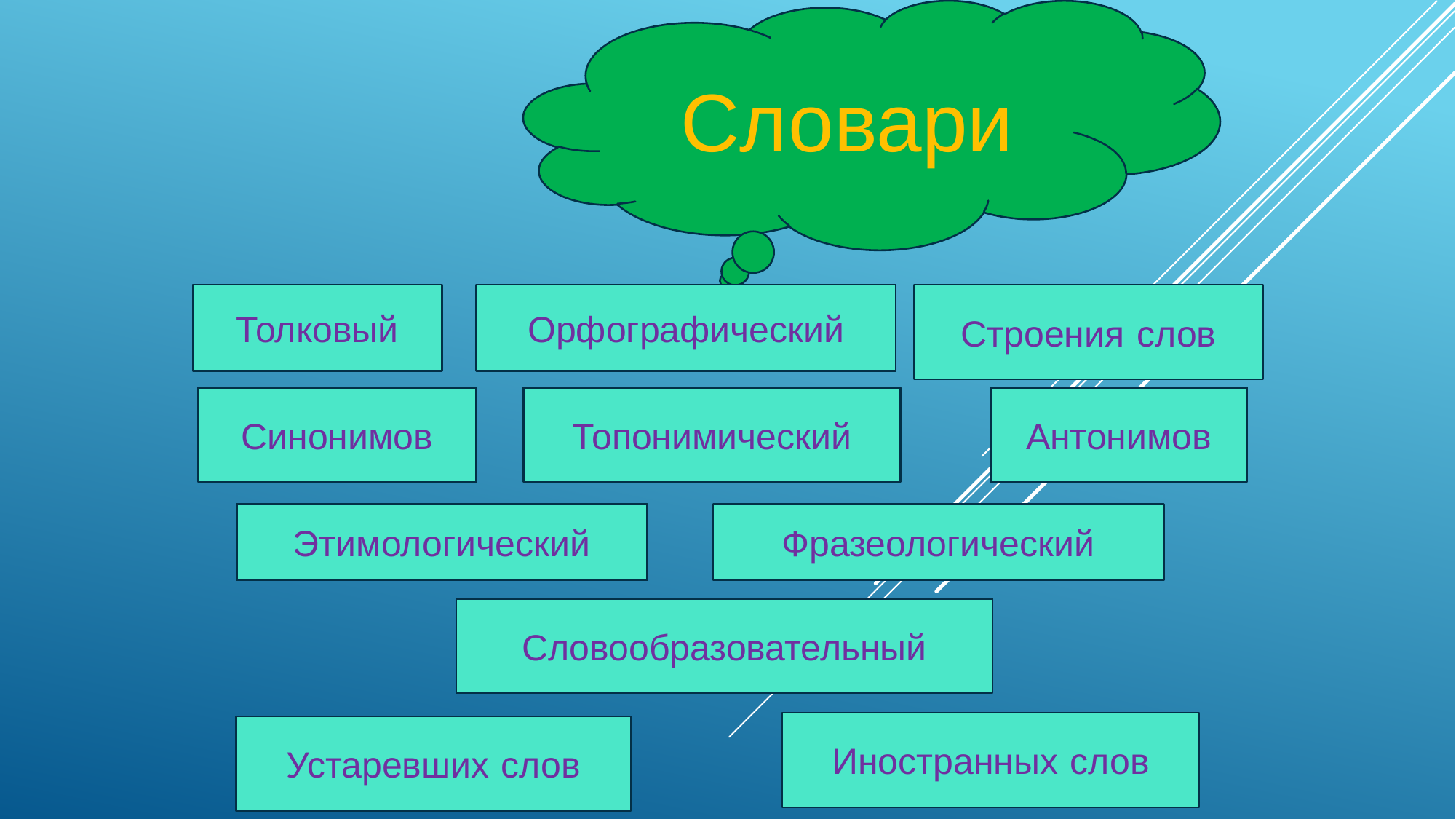

Словари
#
Строения слов
Толковый
Орфографический
Синонимов
Топонимический
Антонимов

Этимологический
Фразеологический
Словообразовательный
Иностранных слов
Устаревших слов